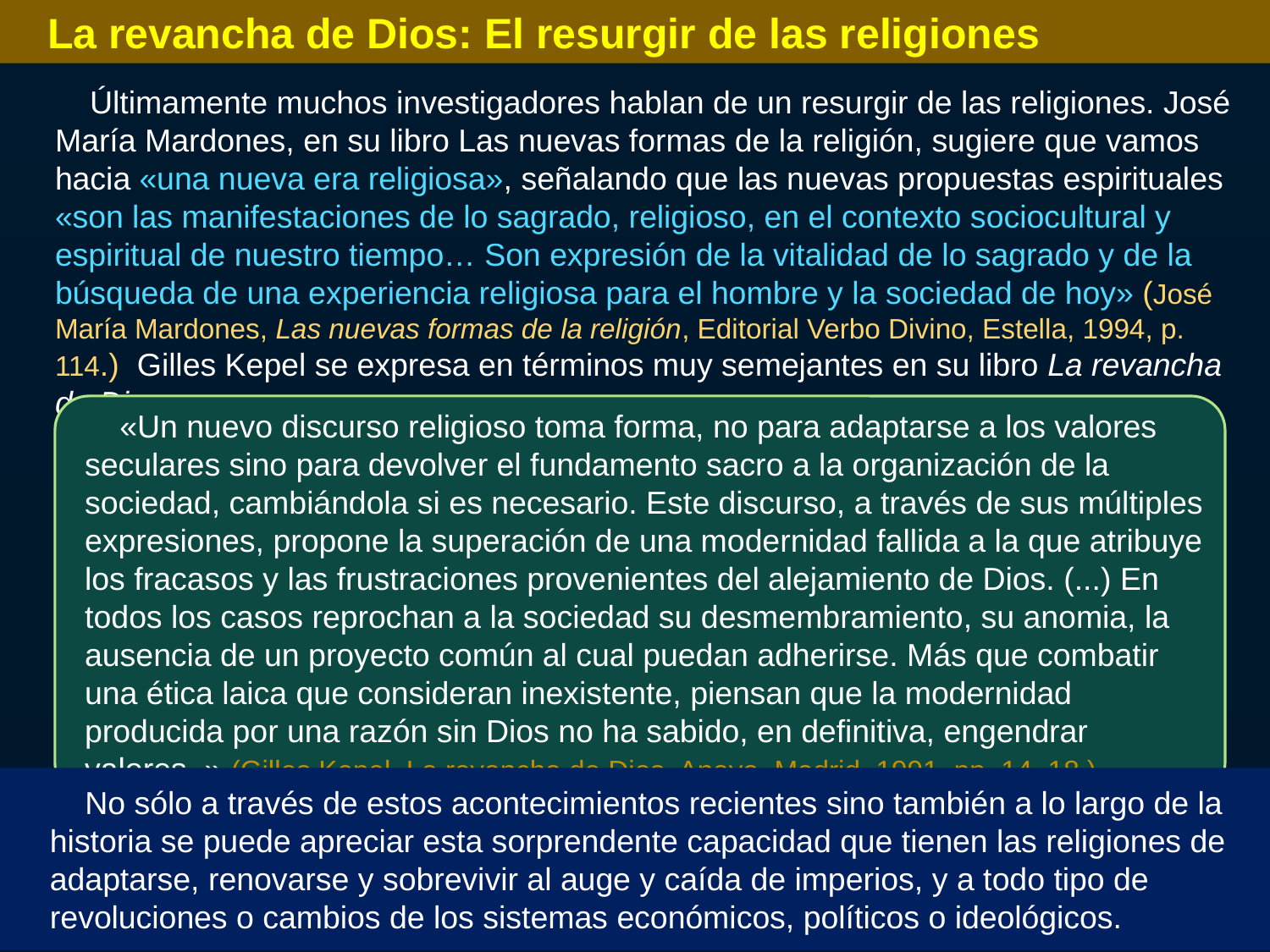

La revancha de Dios: El resurgir de las religiones
Últimamente muchos investigadores hablan de un resurgir de las religiones. José María Mardones, en su libro Las nuevas formas de la religión, sugiere que vamos hacia «una nueva era religiosa», señalando que las nuevas propuestas espirituales «son las manifestaciones de lo sagrado, religioso, en el contexto sociocultural y espiritual de nuestro tiempo… Son expresión de la vitalidad de lo sagrado y de la búsqueda de una experiencia religiosa para el hombre y la sociedad de hoy» (José María Mardones, Las nuevas formas de la religión, Editorial Verbo Divino, Estella, 1994, p. 114.)  Gilles Kepel se expresa en términos muy semejantes en su libro La revancha de Dios:
«Un nuevo discurso religioso toma forma, no para adaptarse a los valores seculares sino para devolver el fundamento sacro a la organización de la sociedad, cambiándola si es necesario. Este discurso, a través de sus múltiples expresiones, propone la superación de una modernidad fallida a la que atribuye los fracasos y las frustraciones provenientes del alejamiento de Dios. (...) En todos los casos reprochan a la sociedad su desmembramiento, su anomia, la ausencia de un proyecto común al cual puedan adherirse. Más que combatir una ética laica que consideran inexistente, piensan que la modernidad producida por una razón sin Dios no ha sabido, en definitiva, engendrar valores. » (Gilles Kepel, La revancha de Dios, Anaya, Madrid, 1991, pp. 14, 18.)
No sólo a través de estos acontecimientos recientes sino también a lo largo de la historia se puede apreciar esta sorprendente capacidad que tienen las religiones de adaptarse, renovarse y sobrevivir al auge y caída de imperios, y a todo tipo de revoluciones o cambios de los sistemas económicos, políticos o ideológicos.